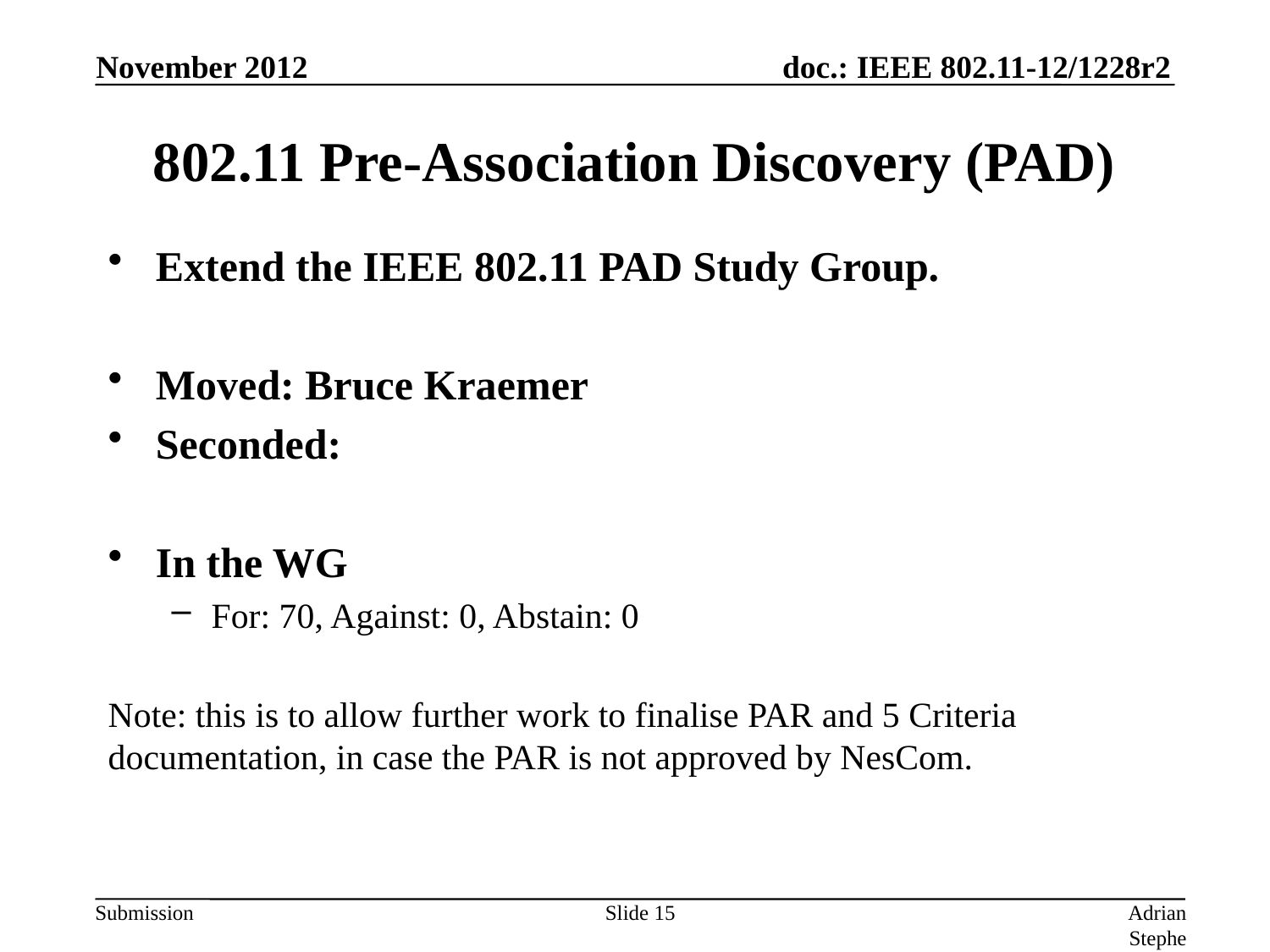

November 2012
# 802.11 Pre-Association Discovery (PAD)
Extend the IEEE 802.11 PAD Study Group.

Moved: Bruce Kraemer
Seconded:

In the WG
For: 70, Against: 0, Abstain: 0

Note: this is to allow further work to finalise PAR and 5 Criteria documentation, in case the PAR is not approved by NesCom.

Slide 15
Adrian Stephens, Intel Corporation